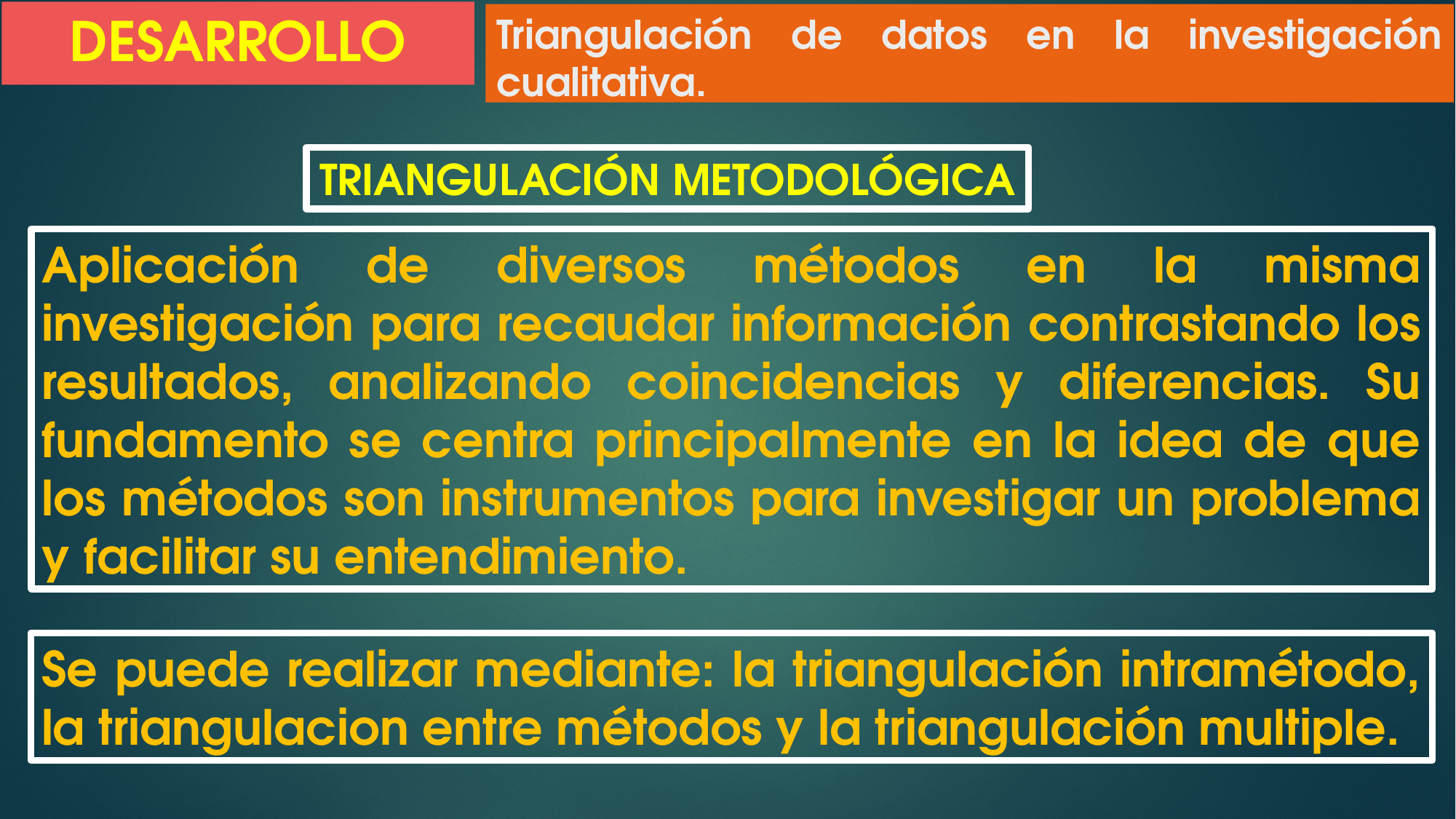

DESARROLLO
Triangulación de datos en la investigación cualitativa.
TRIANGULACIÓN METODOLÓGICA
Aplicación de diversos métodos en la misma investigación para recaudar información contrastando los resultados, analizando coincidencias y diferencias. Su fundamento se centra principalmente en la idea de que los métodos son instrumentos para investigar un problema y facilitar su entendimiento.
Se puede realizar mediante: la triangulación intramétodo, la triangulacion entre métodos y la triangulación multiple.